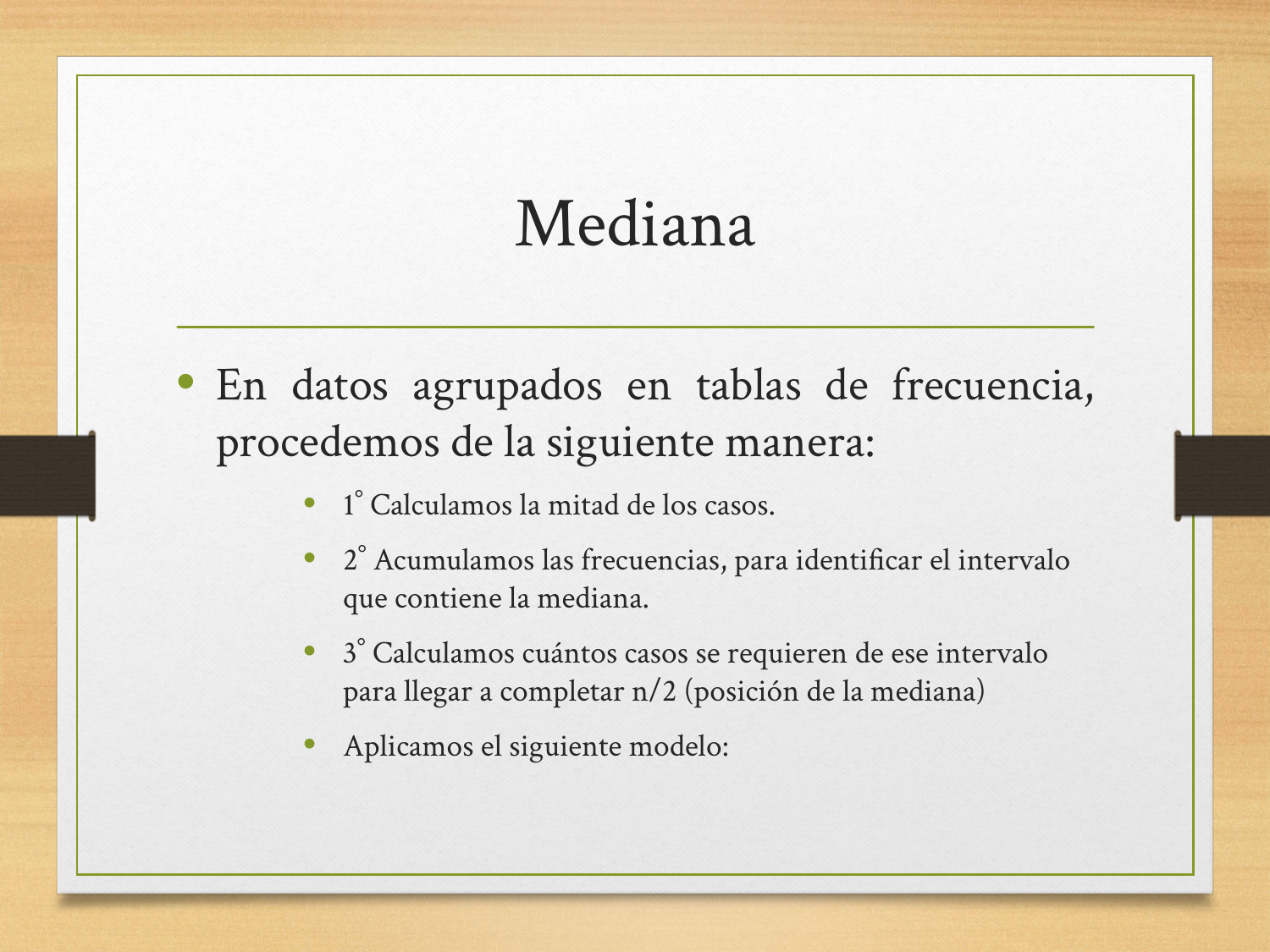

# Mediana
En datos agrupados en tablas de frecuencia, procedemos de la siguiente manera:
1° Calculamos la mitad de los casos.
2° Acumulamos las frecuencias, para identificar el intervalo que contiene la mediana.
3° Calculamos cuántos casos se requieren de ese intervalo para llegar a completar n/2 (posición de la mediana)
Aplicamos el siguiente modelo: